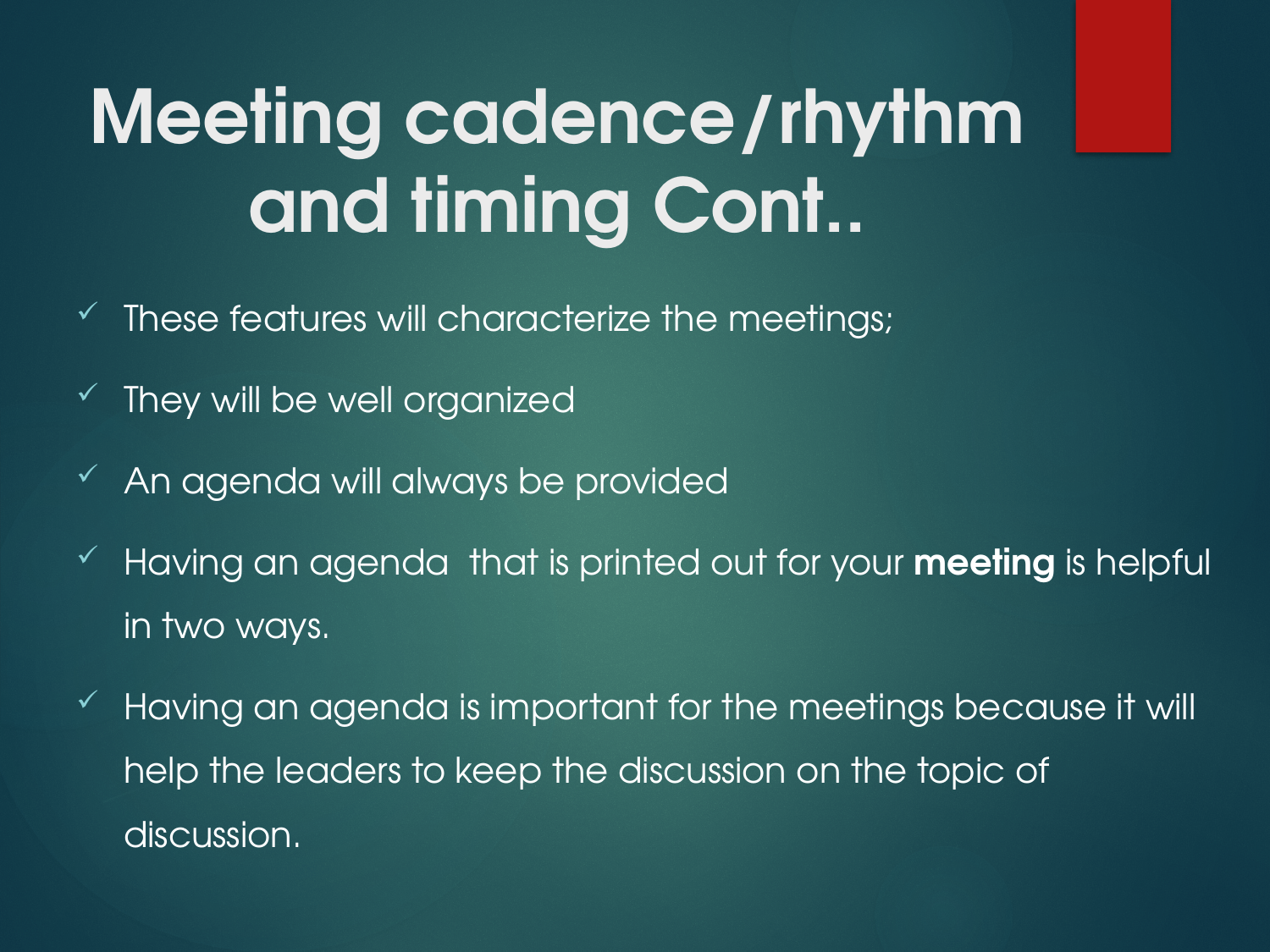

# Meeting cadence/rhythm and timing Cont..
These features will characterize the meetings;
They will be well organized
An agenda will always be provided
Having an agenda  that is printed out for your meeting is helpful in two ways.
Having an agenda is important for the meetings because it will help the leaders to keep the discussion on the topic of discussion.